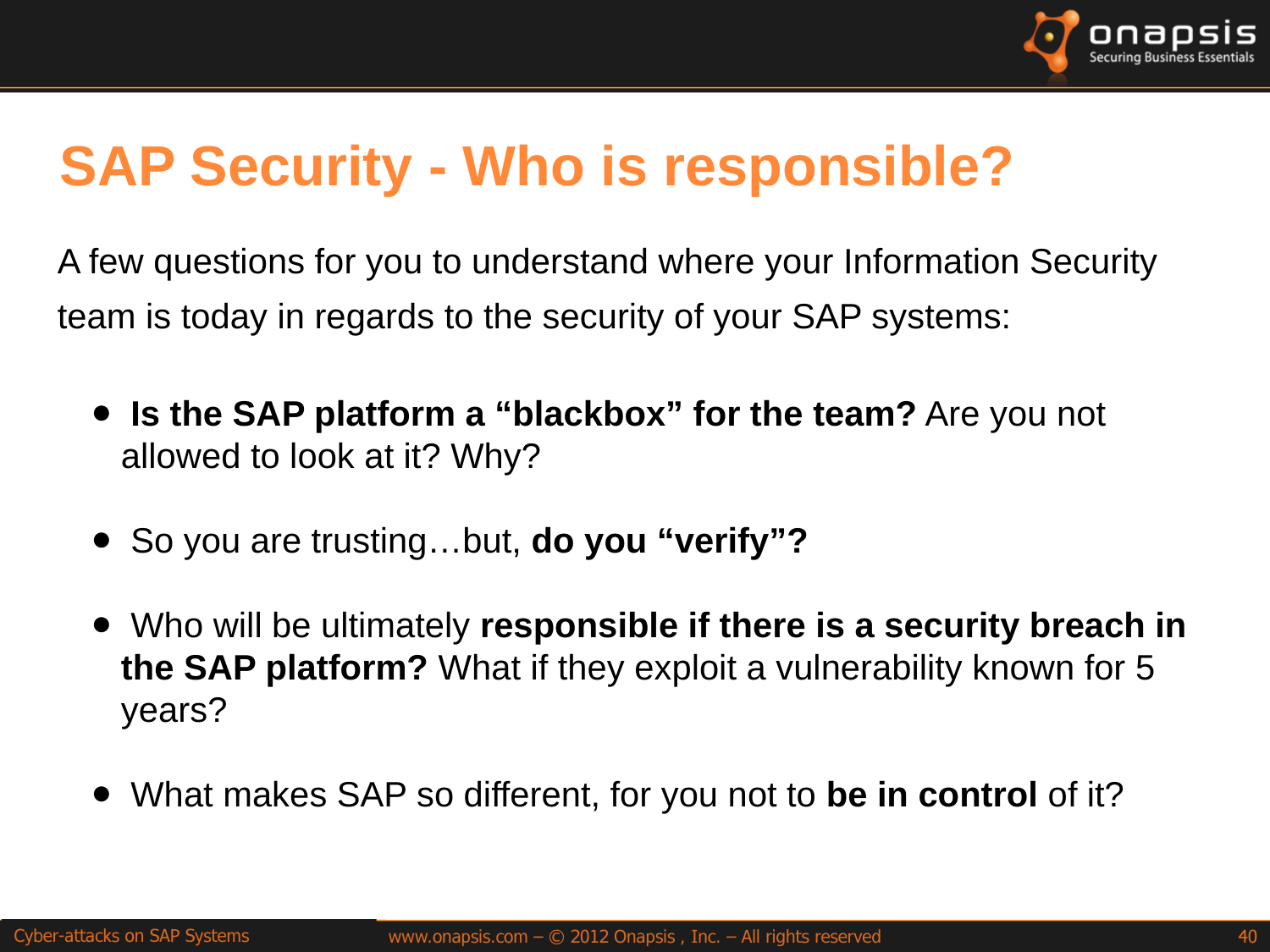

SAP Security - Who is responsible?
A few questions for you to understand where your Information Security team is today in regards to the security of your SAP systems:

 Is the SAP platform a “blackbox” for the team? Are you not allowed to look at it? Why?

 So you are trusting…but, do you “verify”?

 Who will be ultimately responsible if there is a security breach in the SAP platform? What if they exploit a vulnerability known for 5 years?

 What makes SAP so different, for you not to be in control of it?

Cyber-attacks on SAP Systems
Attacks to SAP Web Applications